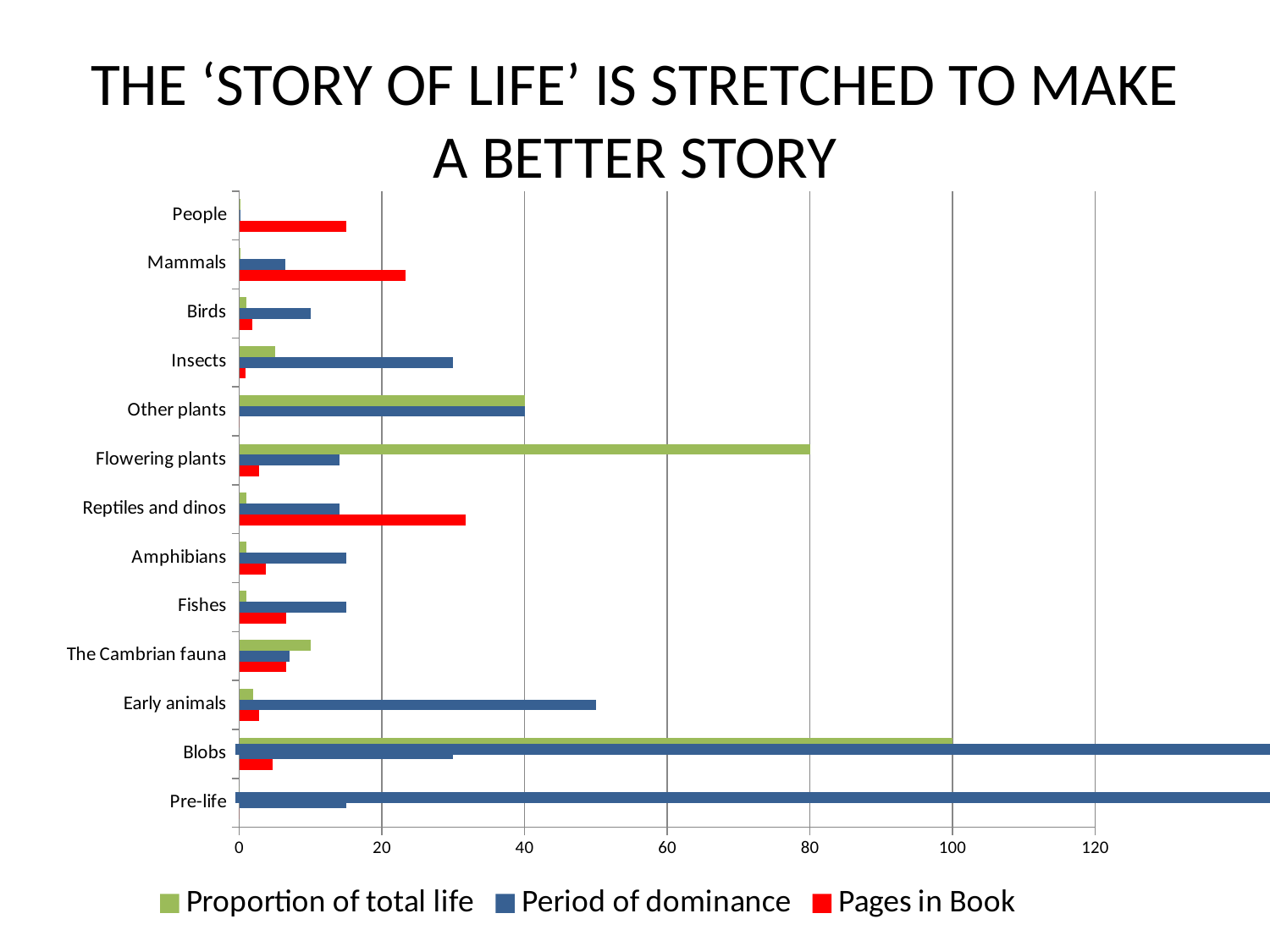

# THE ‘STORY OF LIFE’ IS STRETCHED TO MAKE A BETTER STORY

### Chart

| Category |  |  |  |
|---|---|---|---|
| Pre-life | 0.0 | 15.0 | 0.0 |
| Blobs | 4.672897196261682 | 30.0 | 100.0 |
| Early animals | 2.803738317757009 | 50.0 | 2.0 |
| The Cambrian fauna | 6.542056074766355 | 7.0 | 10.0 |
| Fishes | 6.542056074766355 | 15.0 | 1.0 |
| Amphibians | 3.7383177570093458 | 15.0 | 1.0 |
| Reptiles and dinos | 31.77570093457944 | 14.0 | 1.0 |
| Flowering plants | 2.803738317757009 | 14.0 | 80.0 |
| Other plants | 0.0 | 40.0 | 40.0 |
| Insects | 0.9345794392523364 | 30.0 | 5.0 |
| Birds | 1.8691588785046729 | 10.0 | 1.0 |
| Mammals | 23.364485981308412 | 6.5 | 0.1 |
| People | 14.953271028037383 | 0.1 | 0.1 |